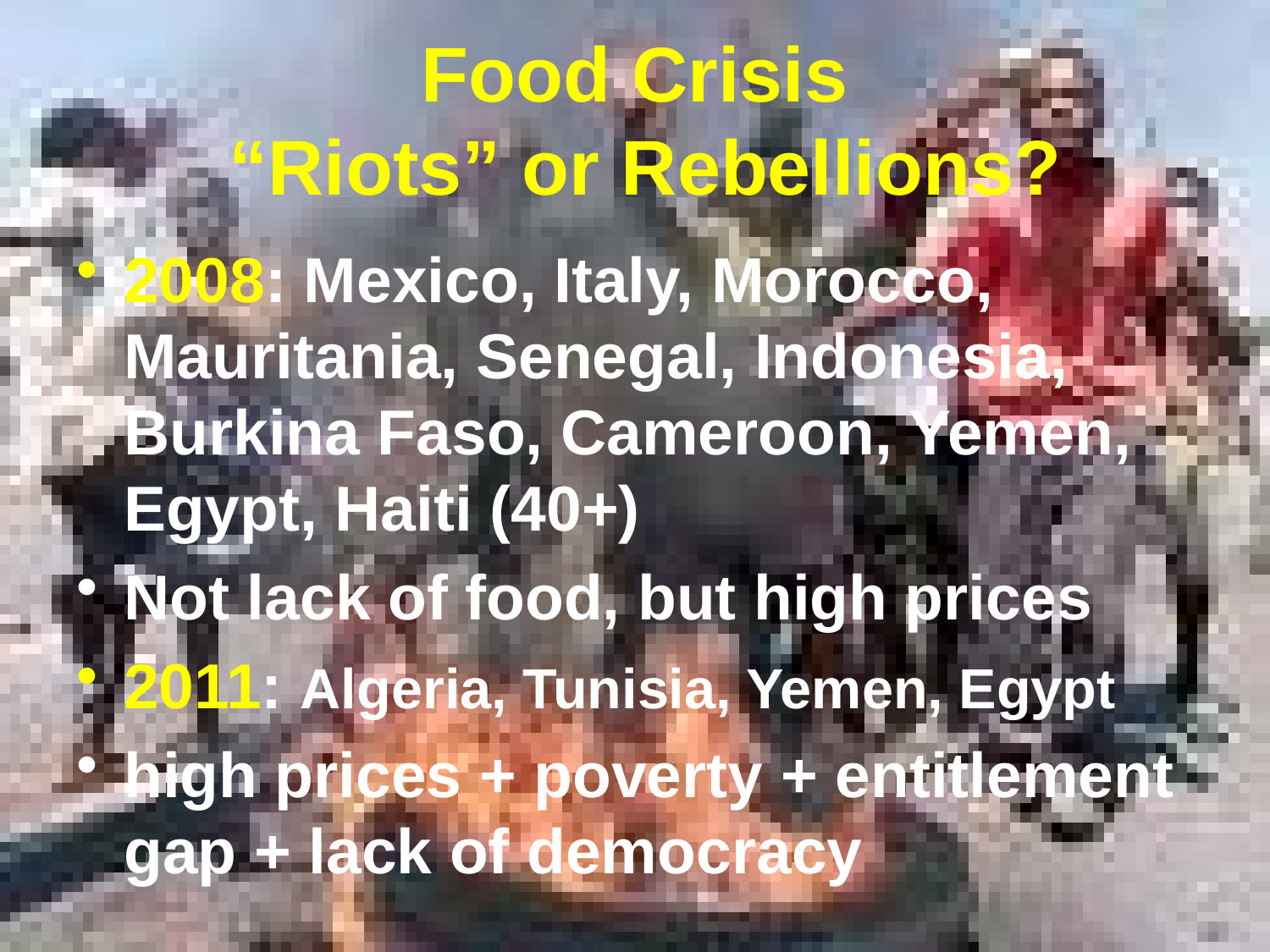

# Food Crisis “Riots” or Rebellions?
2008: Mexico, Italy, Morocco, Mauritania, Senegal, Indonesia, Burkina Faso, Cameroon, Yemen, Egypt, Haiti (40+)
Not lack of food, but high prices
2011: Algeria, Tunisia, Yemen, Egypt
high prices + poverty + entitlement gap + lack of democracy